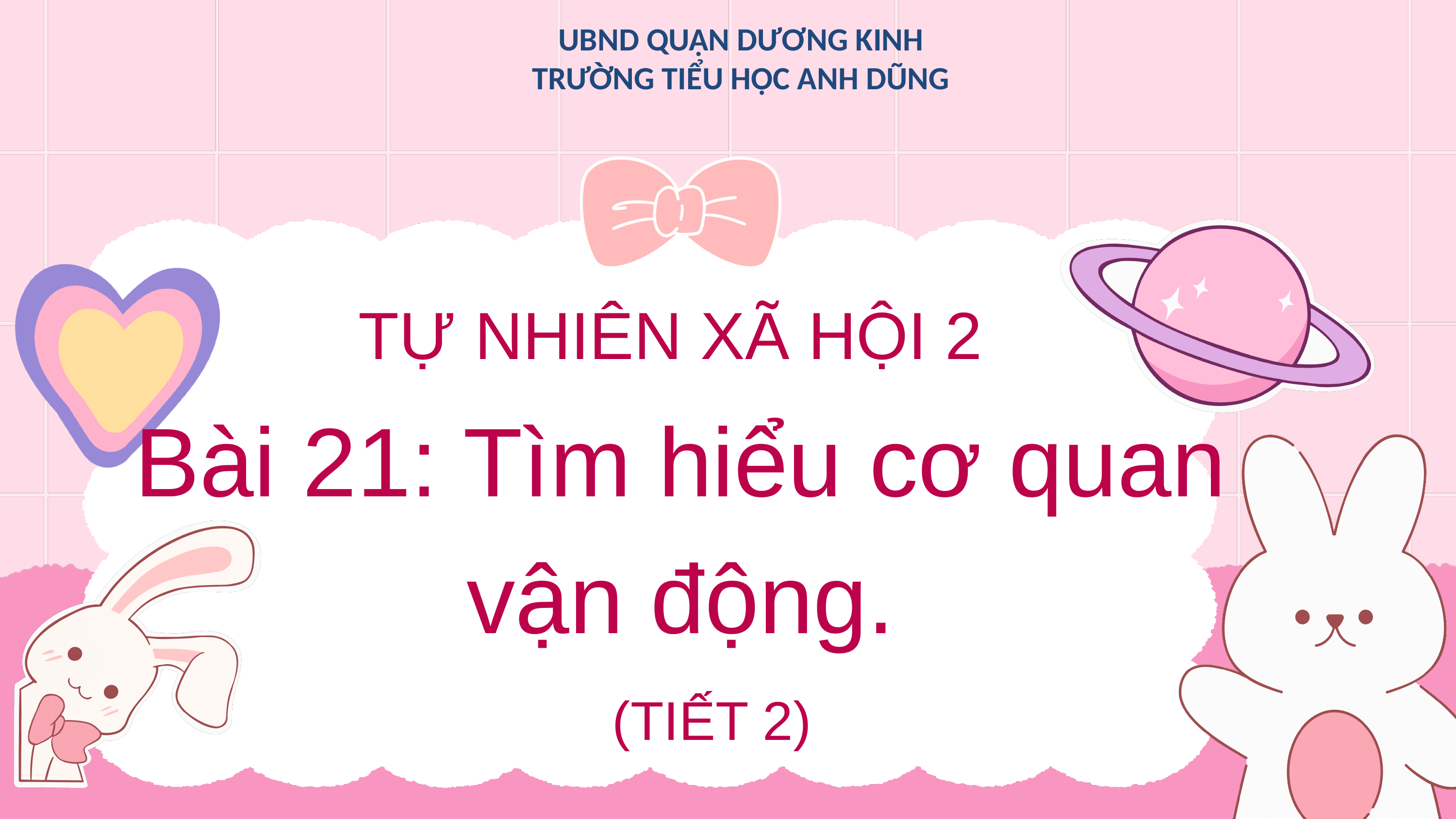

UBND QUẬN DƯƠNG KINH
TRƯỜNG TIỂU HỌC ANH DŨNG

TỰ NHIÊN XÃ HỘI 2
Bài 21: Tìm hiểu cơ quan vận động.

(TIẾT 2)